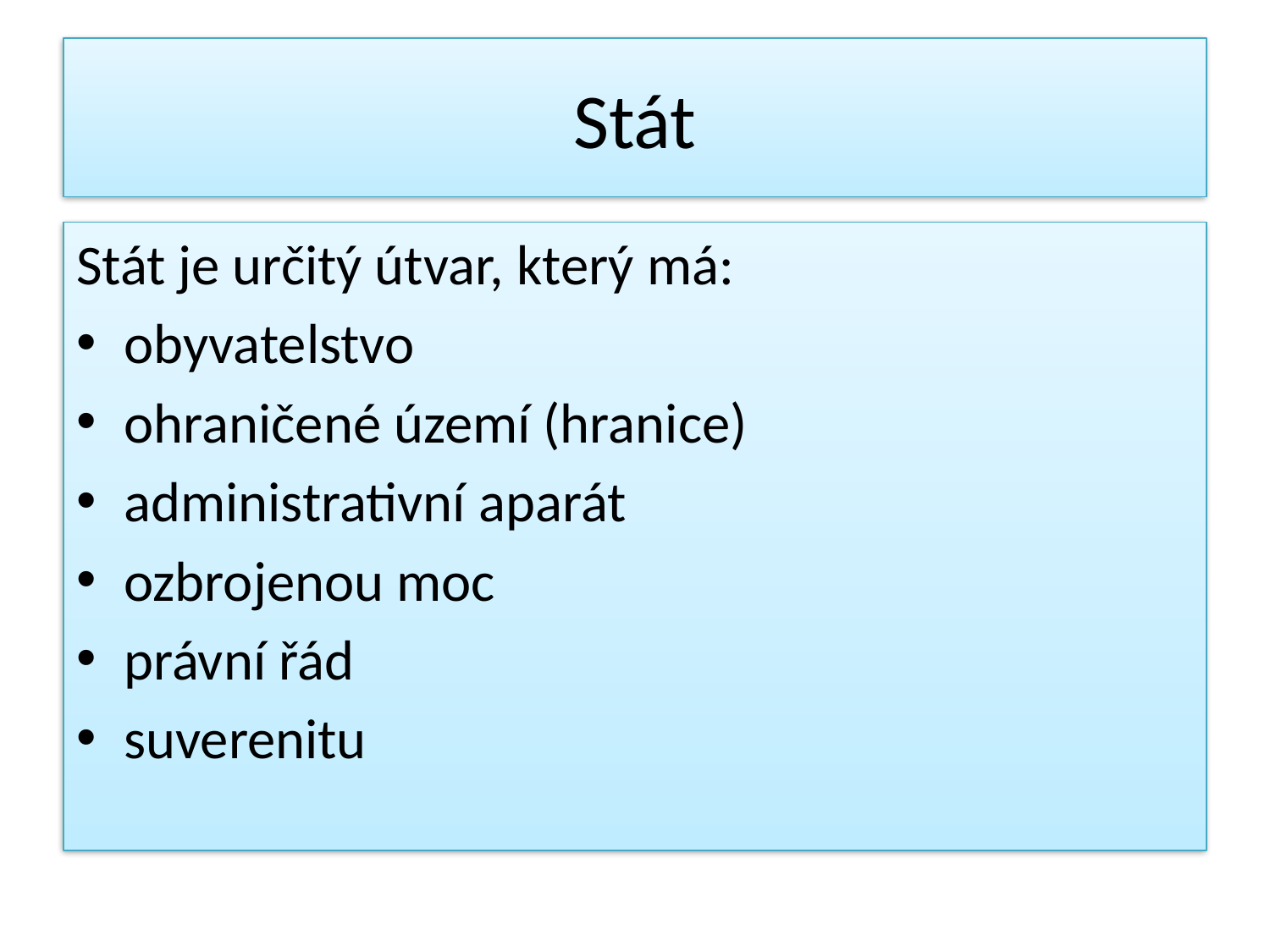

# Stát
Stát je určitý útvar, který má:
obyvatelstvo
ohraničené území (hranice)
administrativní aparát
ozbrojenou moc
právní řád
suverenitu